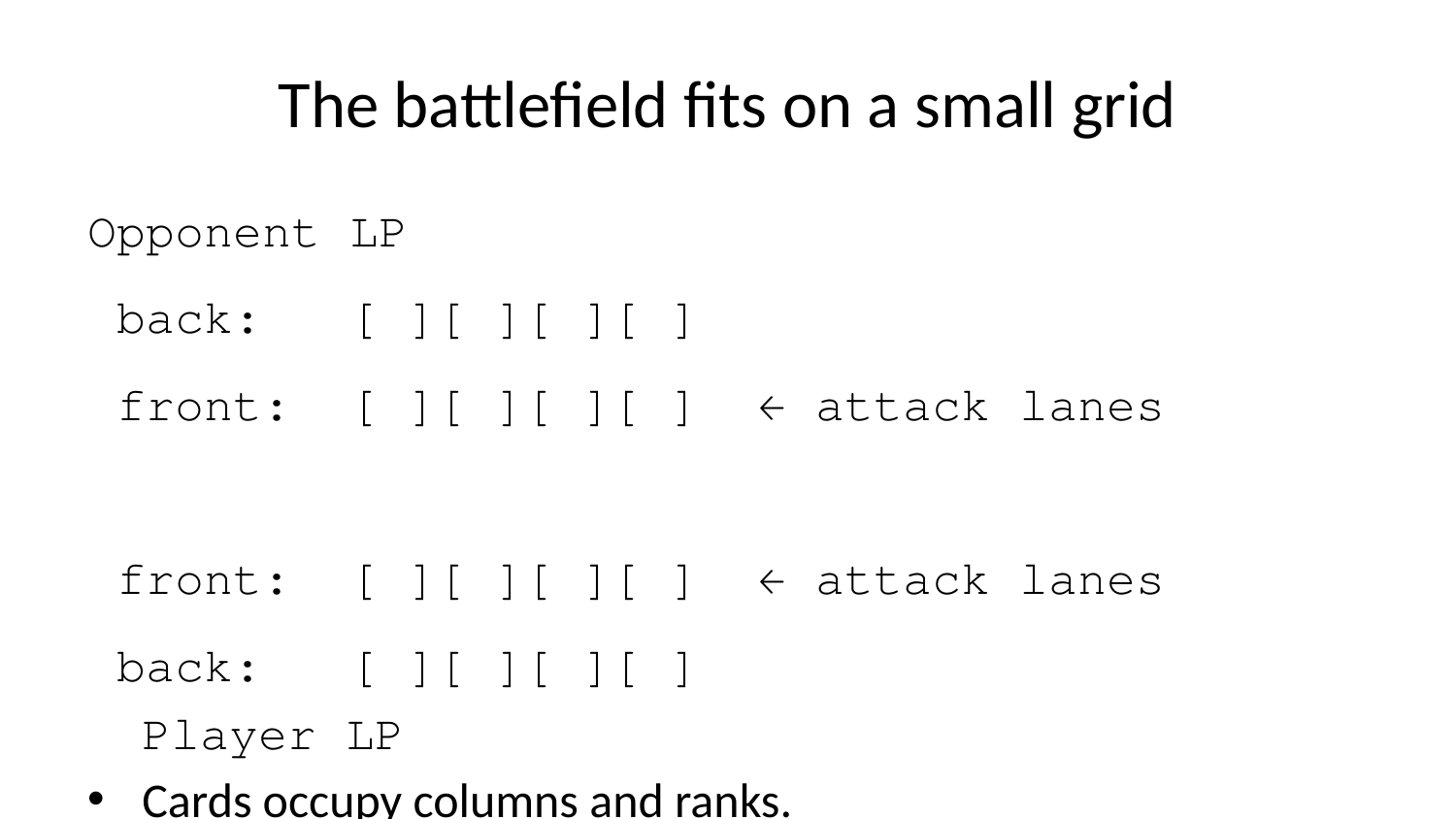

# The battlefield fits on a small grid
Opponent LP
 back:   [ ][ ][ ][ ]
 front:  [ ][ ][ ][ ]  ← attack lanes

 front:  [ ][ ][ ][ ]  ← attack lanes
 back:   [ ][ ][ ][ ]
Player LP
Cards occupy columns and ranks.
The front card meets the attack first.
A destroyed card exposes the next card in the column.
Remaining damage can reach Life Points.